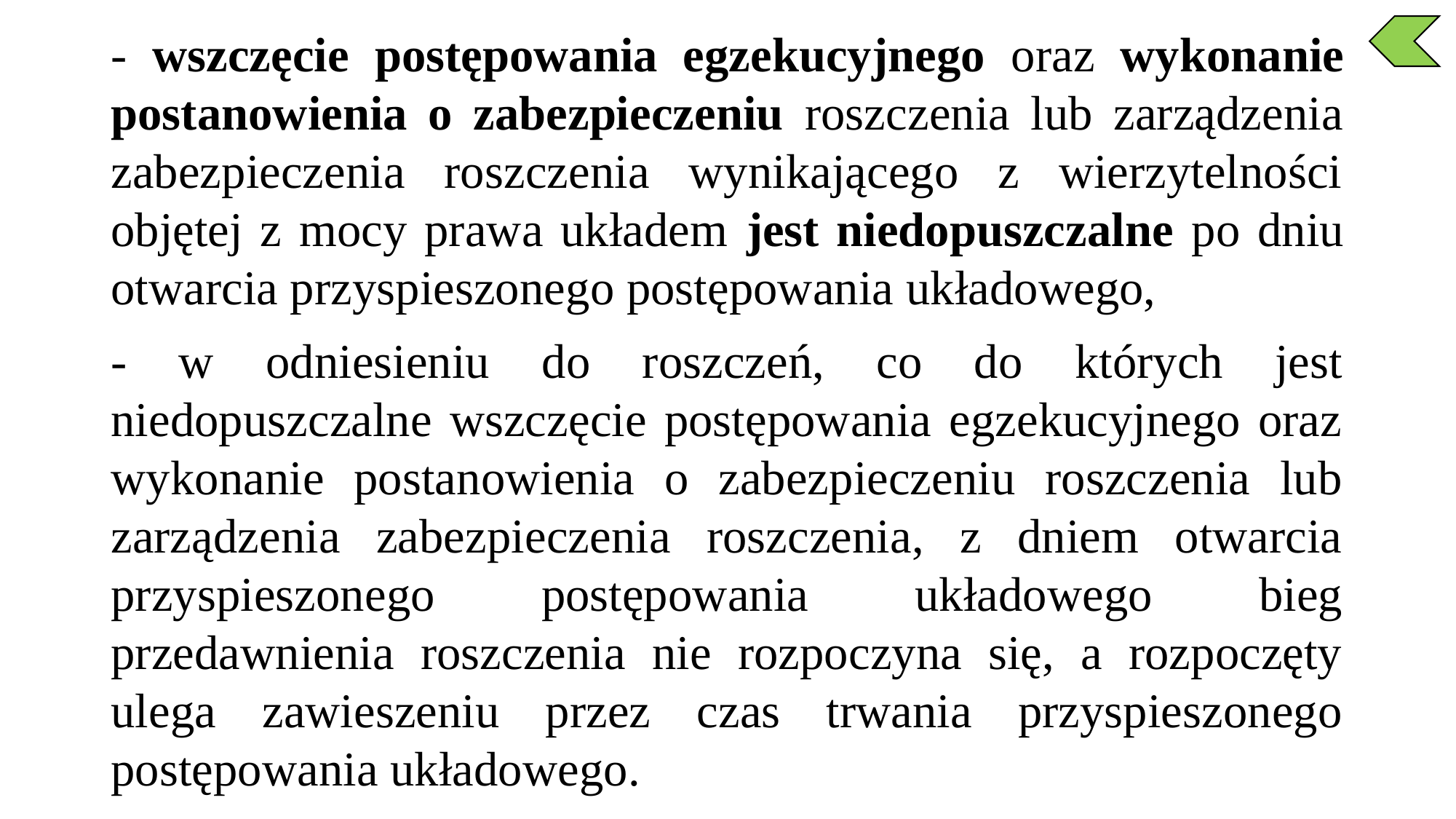

- wszczęcie postępowania egzekucyjnego oraz wykonanie postanowienia o zabezpieczeniu roszczenia lub zarządzenia zabezpieczenia roszczenia wynikającego z wierzytelności objętej z mocy prawa układem jest niedopuszczalne po dniu otwarcia przyspieszonego postępowania układowego,
- w odniesieniu do roszczeń, co do których jest niedopuszczalne wszczęcie postępowania egzekucyjnego oraz wykonanie postanowienia o zabezpieczeniu roszczenia lub zarządzenia zabezpieczenia roszczenia, z dniem otwarcia przyspieszonego postępowania układowego bieg przedawnienia roszczenia nie rozpoczyna się, a rozpoczęty ulega zawieszeniu przez czas trwania przyspieszonego postępowania układowego.